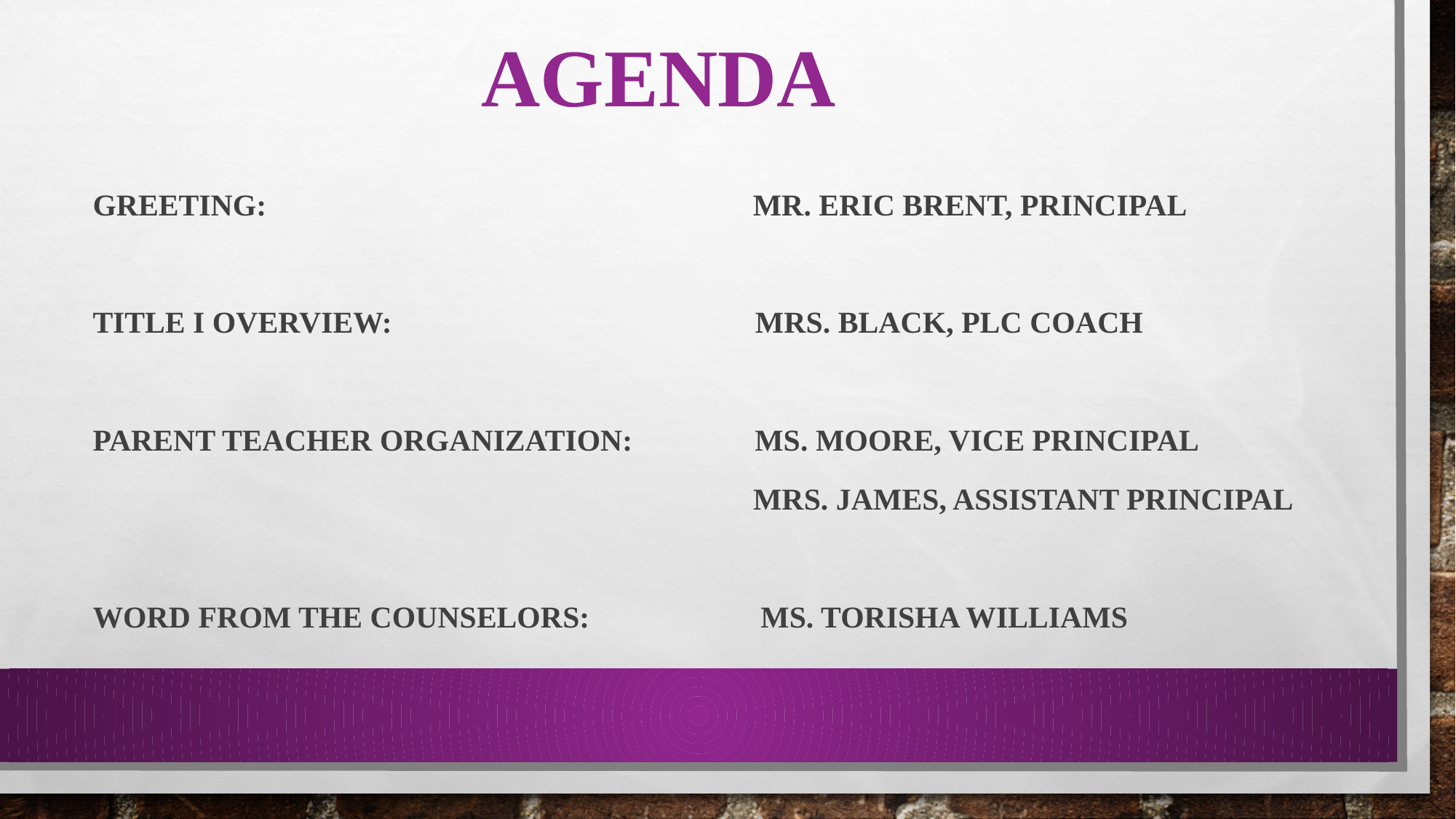

# agenda
Greeting: 				               Mr. Eric Brent, principal

Title I overview: 			 	 mrs. Black, plc coach

Parent Teacher Organization:                ms. Moore, Vice principal
					               Mrs. james, Assistant principal

Word from the counselors: 	                ms. Torisha williams